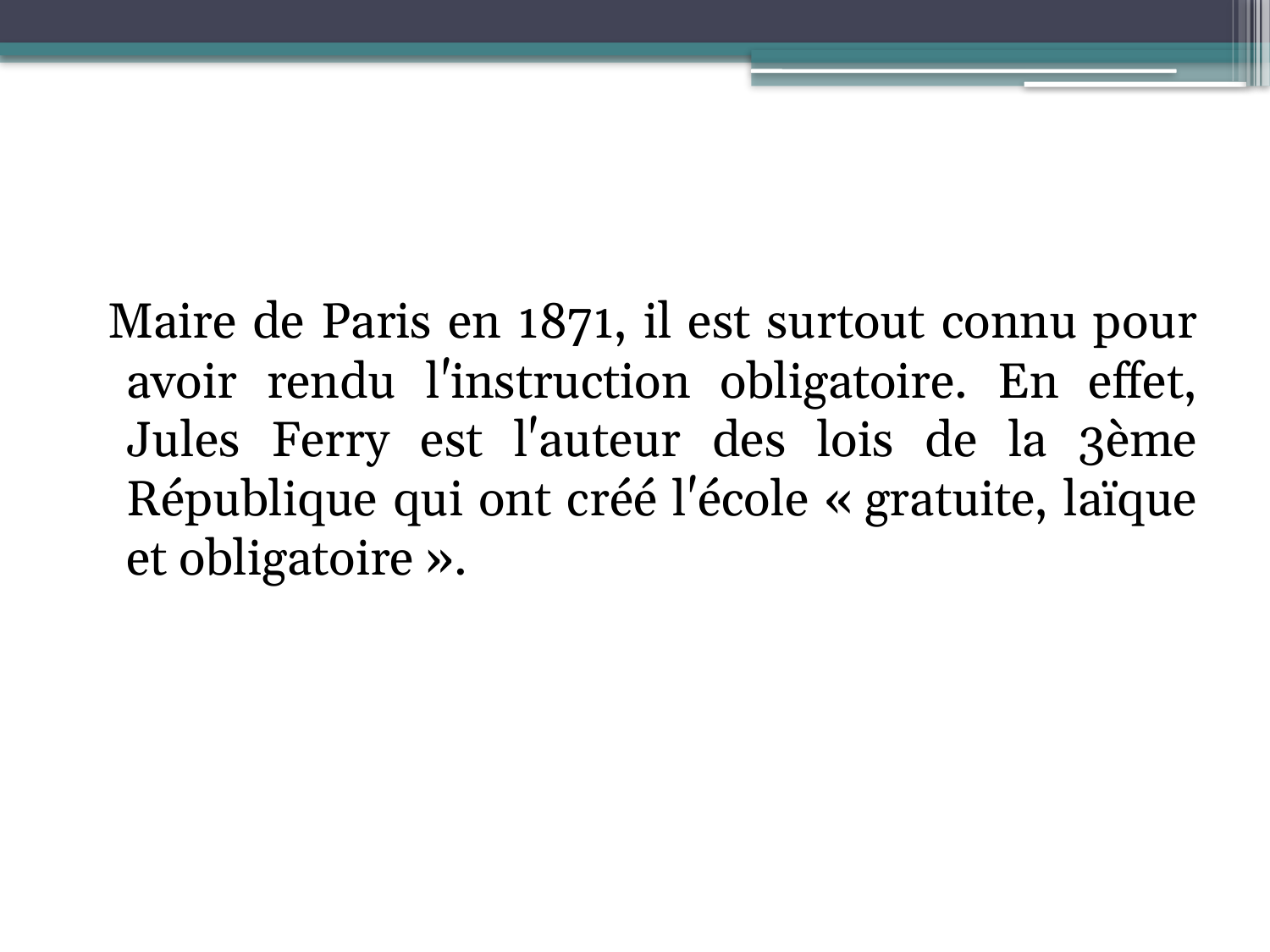

Maire de Paris en 1871, il est surtout connu pour avoir rendu l'instruction obligatoire. En effet, Jules Ferry est l'auteur des lois de la 3ème République qui ont créé l'école « gratuite, laïque et obligatoire ».

#